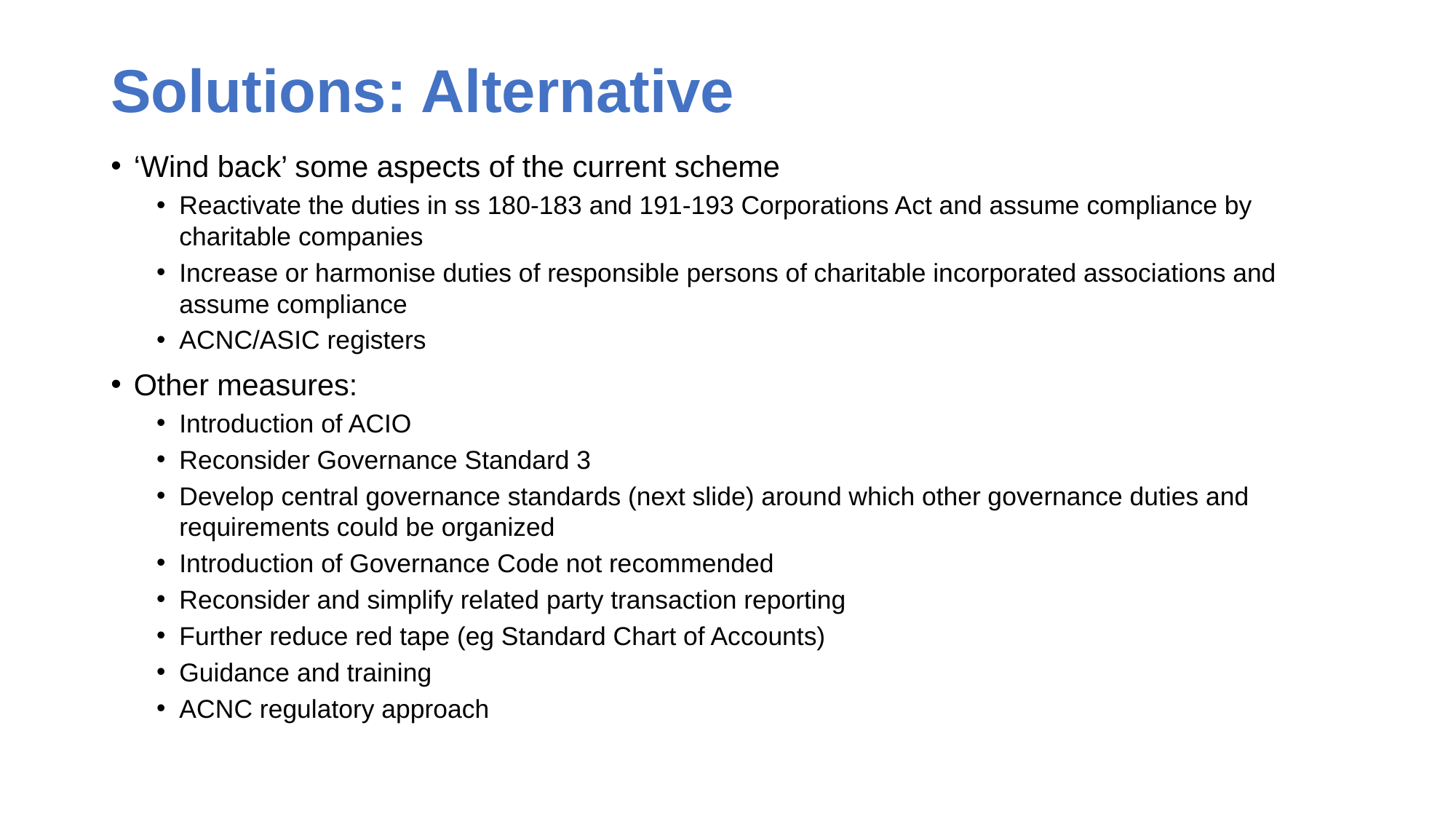

# Solutions: Alternative
‘Wind back’ some aspects of the current scheme
Reactivate the duties in ss 180-183 and 191-193 Corporations Act and assume compliance by charitable companies
Increase or harmonise duties of responsible persons of charitable incorporated associations and assume compliance
ACNC/ASIC registers
Other measures:
Introduction of ACIO
Reconsider Governance Standard 3
Develop central governance standards (next slide) around which other governance duties and requirements could be organized
Introduction of Governance Code not recommended
Reconsider and simplify related party transaction reporting
Further reduce red tape (eg Standard Chart of Accounts)
Guidance and training
ACNC regulatory approach